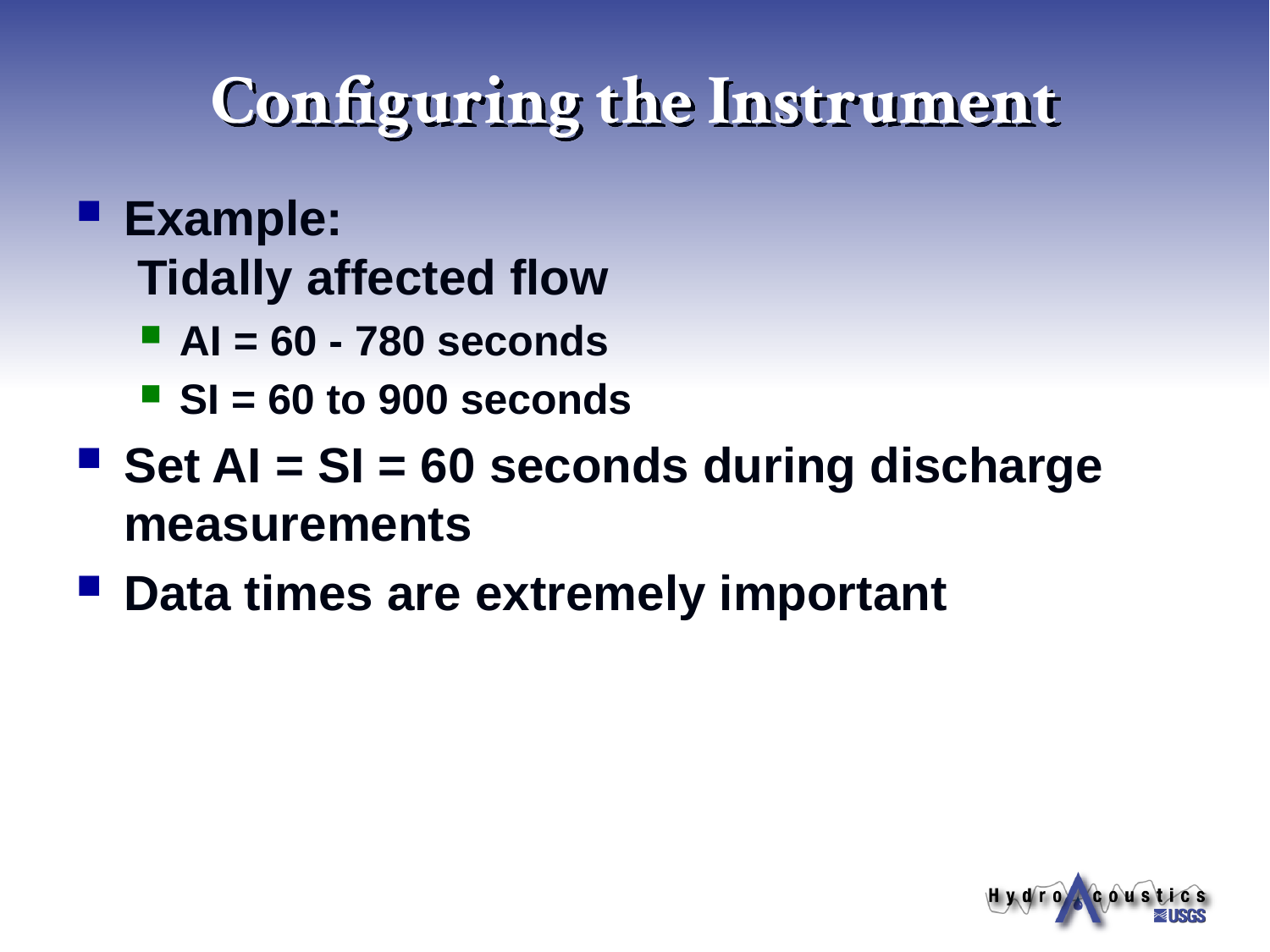

# Configuring the Instrument
Example:
 Tidally affected flow
AI = 60 - 780 seconds
SI = 60 to 900 seconds
Set AI = SI = 60 seconds during discharge measurements
Data times are extremely important